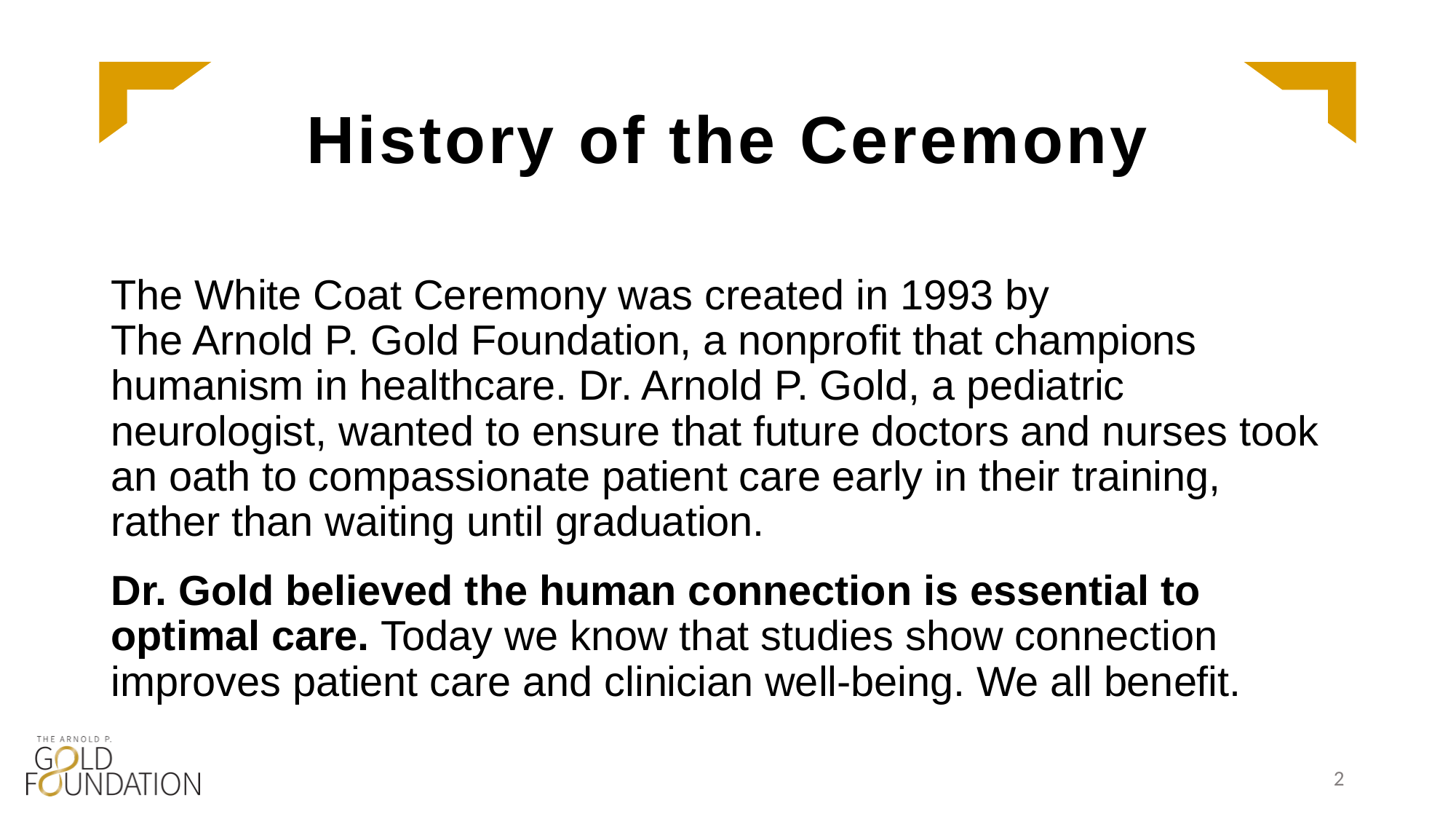

# History of the Ceremony
The White Coat Ceremony was created in 1993 by
The Arnold P. Gold Foundation, a nonprofit that champions humanism in healthcare. Dr. Arnold P. Gold, a pediatric neurologist, wanted to ensure that future doctors and nurses took an oath to compassionate patient care early in their training, rather than waiting until graduation.
Dr. Gold believed the human connection is essential to optimal care. Today we know that studies show connection improves patient care and clinician well-being. We all benefit.
2